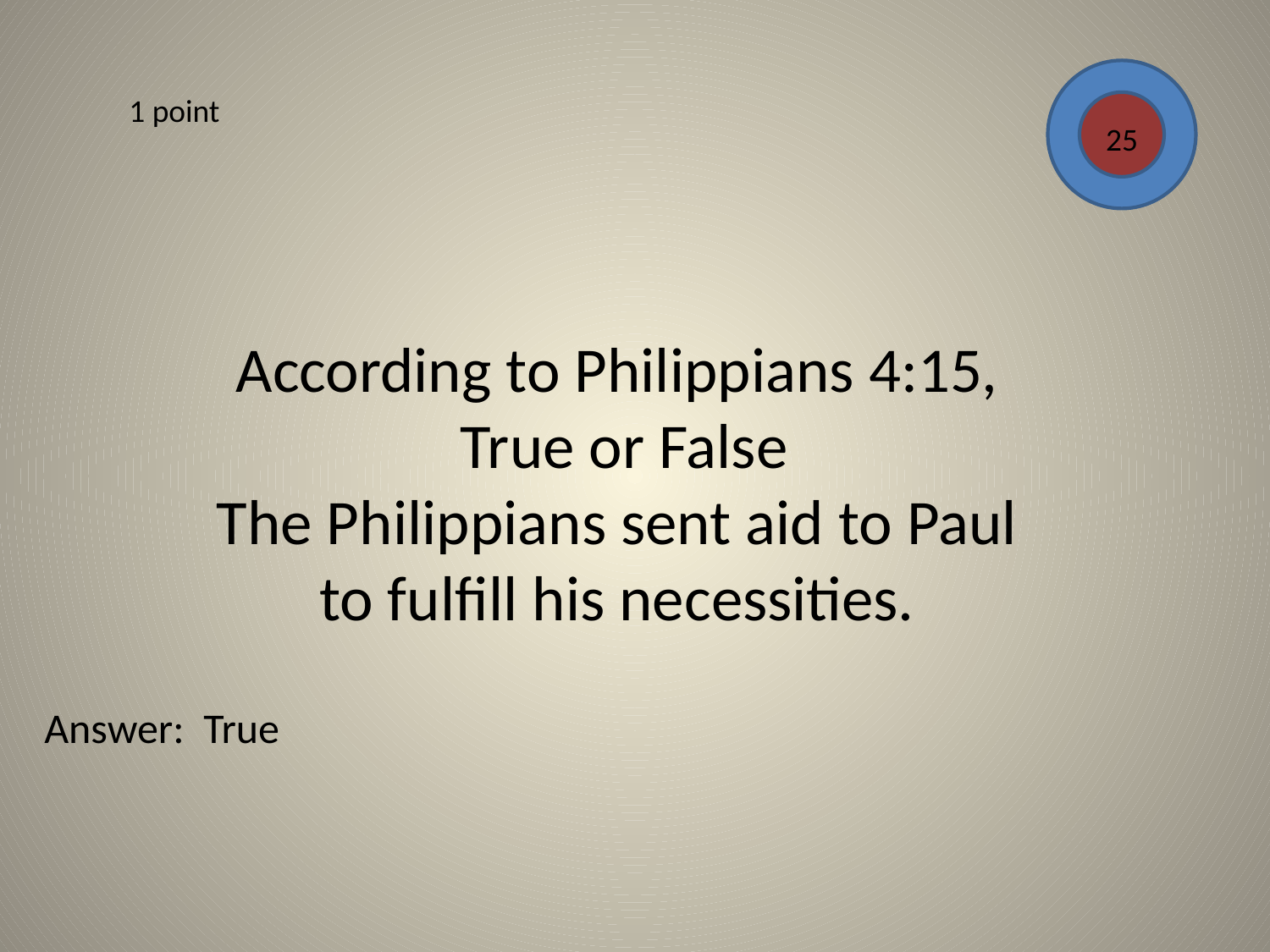

1 point

25
# According to Philippians 4:15, True or False The Philippians sent aid to Paul to fulfill his necessities.
Answer:  True